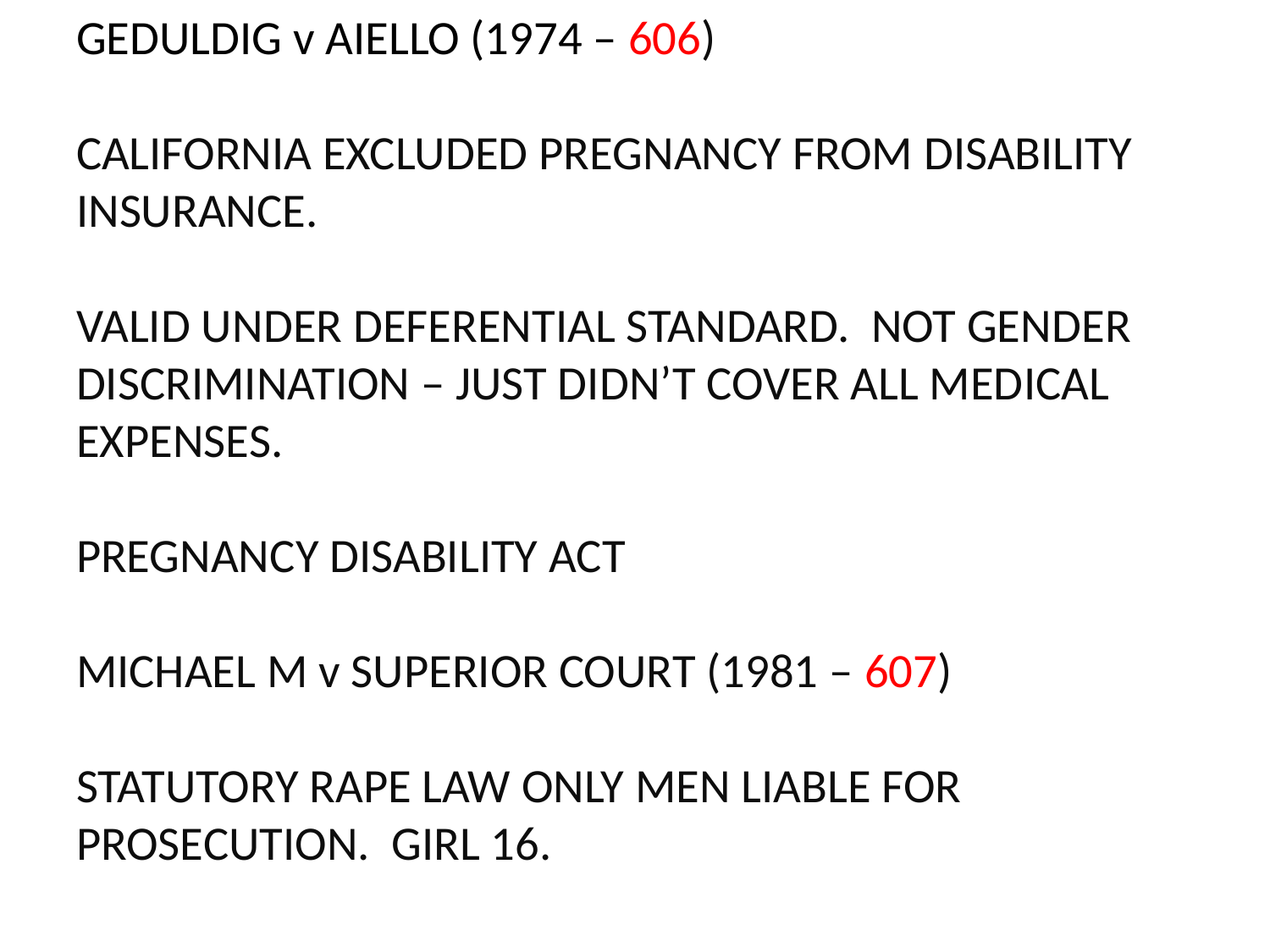

# GEDULDIG v AIELLO (1974 – 606) CALIFORNIA EXCLUDED PREGNANCY FROM DISABILITY INSURANCE. VALID UNDER DEFERENTIAL STANDARD.  NOT GENDER DISCRIMINATION – JUST DIDN’T COVER ALL MEDICAL EXPENSES. PREGNANCY DISABILITY ACT MICHAEL M v SUPERIOR COURT (1981 – 607) STATUTORY RAPE LAW ONLY MEN LIABLE FOR PROSECUTION.  GIRL 16.